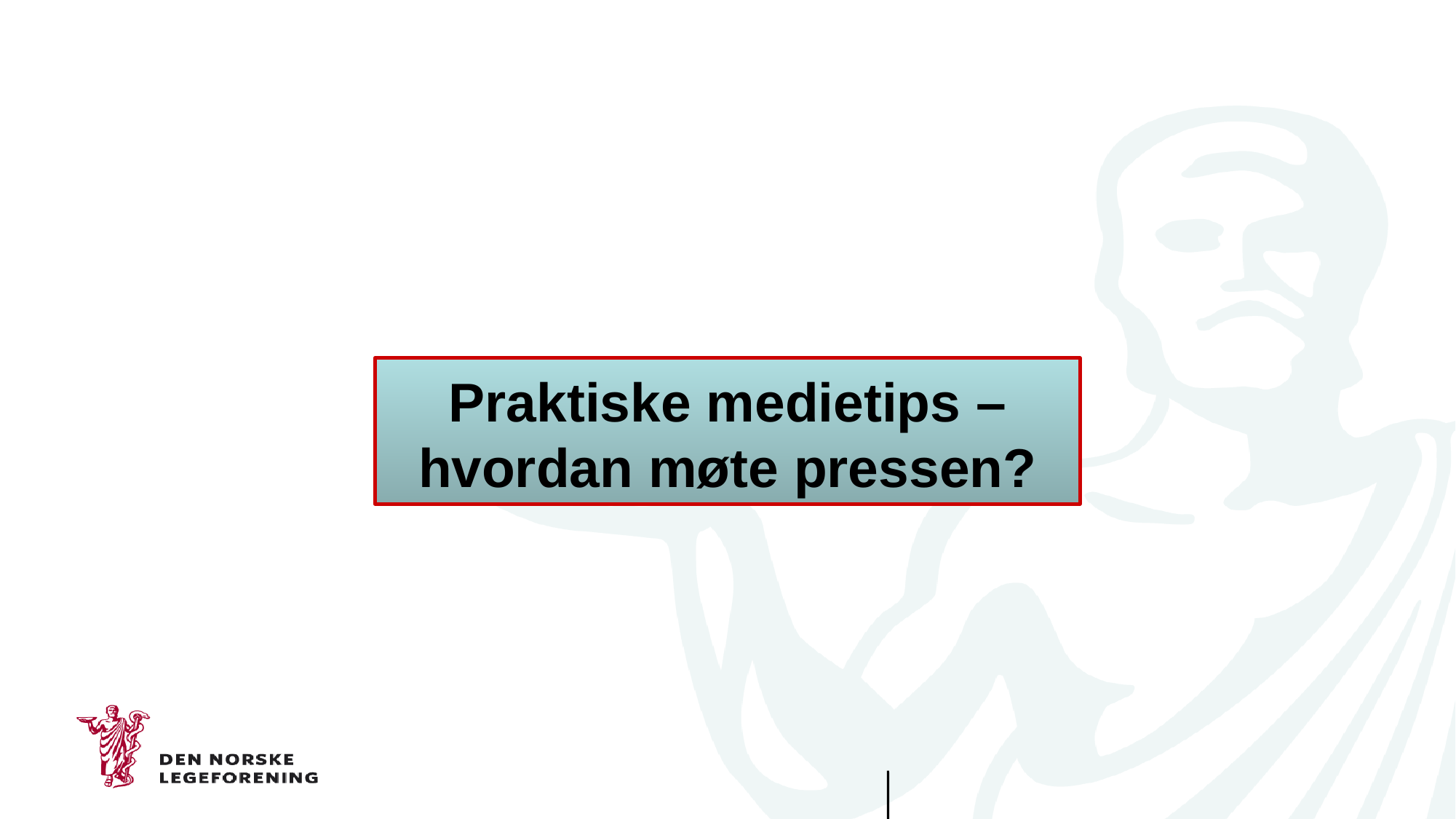

# Praktiske medietips – hvordan møte pressen?